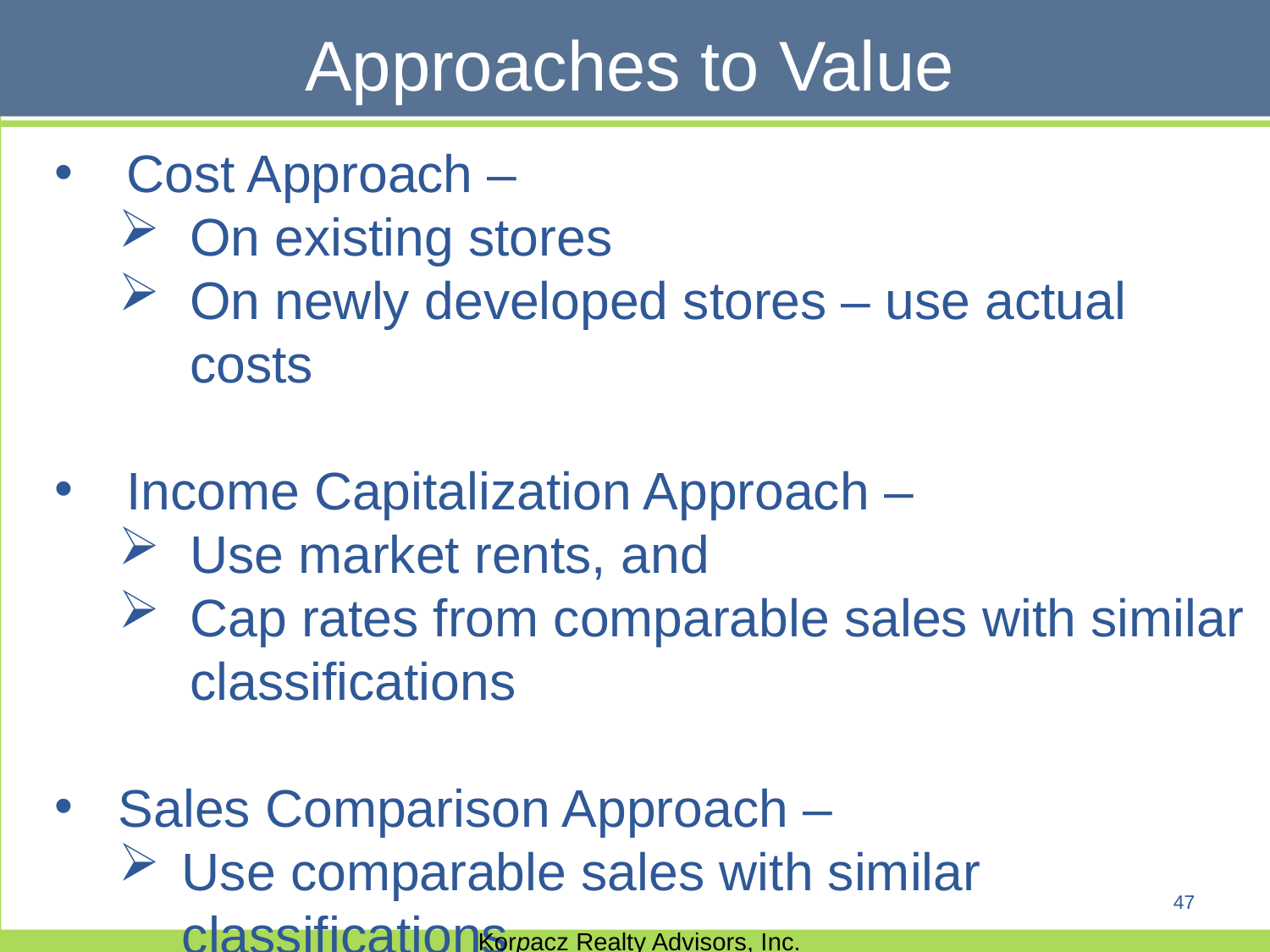

Approaches to Value
Cost Approach –
On existing stores
On newly developed stores – use actual costs

Income Capitalization Approach –
Use market rents, and
Cap rates from comparable sales with similar classifications

Sales Comparison Approach –
Use comparable sales with similar classifications
47
Korpacz Realty Advisors, Inc.